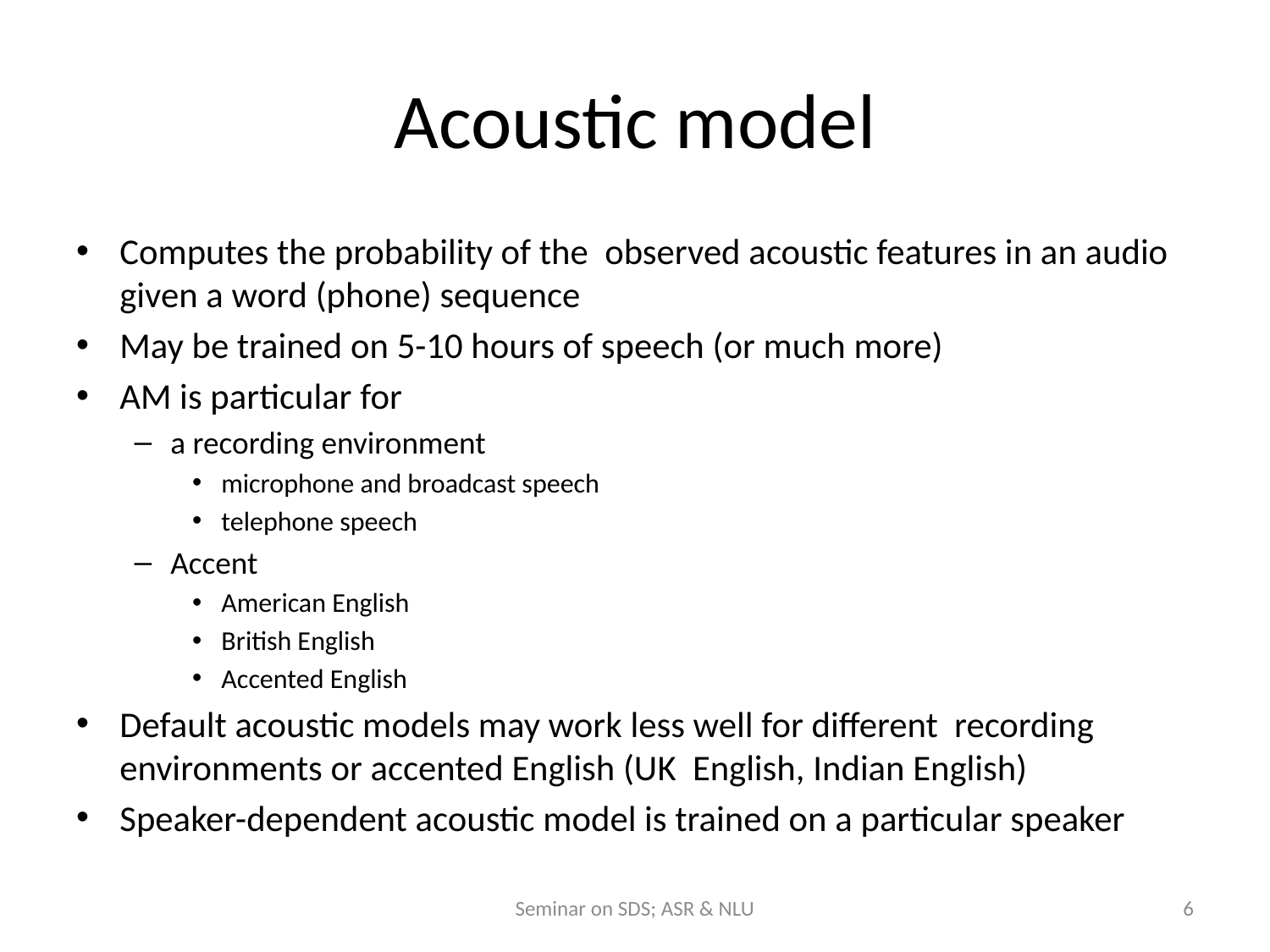

# Acoustic model
Computes the probability of the  observed acoustic features in an audio given a word (phone) sequence
May be trained on 5-10 hours of speech (or much more)
AM is particular for
a recording environment
microphone and broadcast speech
telephone speech
Accent
American English
British English
Accented English
Default acoustic models may work less well for different  recording environments or accented English (UK  English, Indian English)
Speaker-dependent acoustic model is trained on a particular speaker
Seminar on SDS; ASR & NLU
6